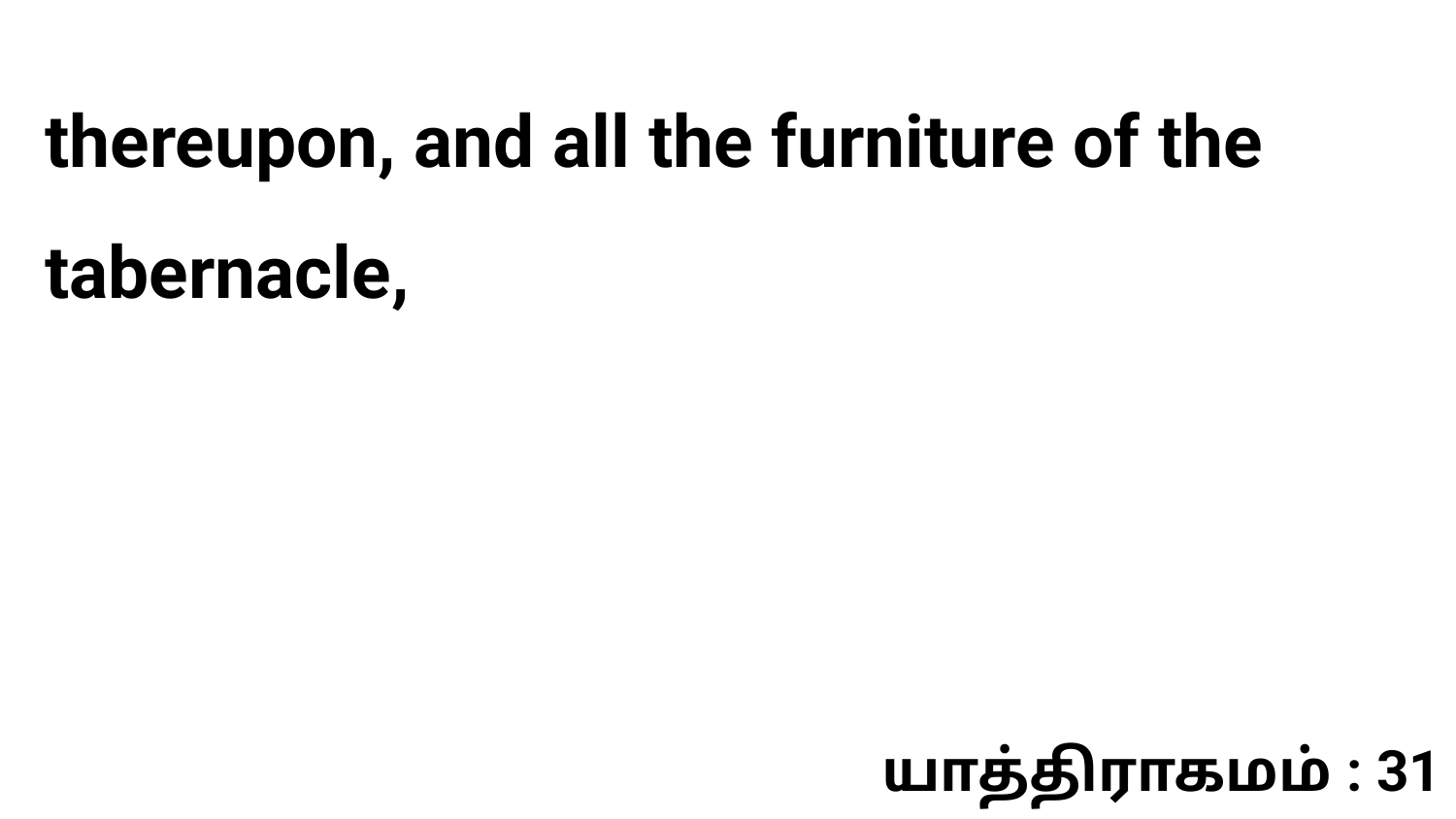

thereupon, and all the furniture of the tabernacle,
யாத்திராகமம் : 31